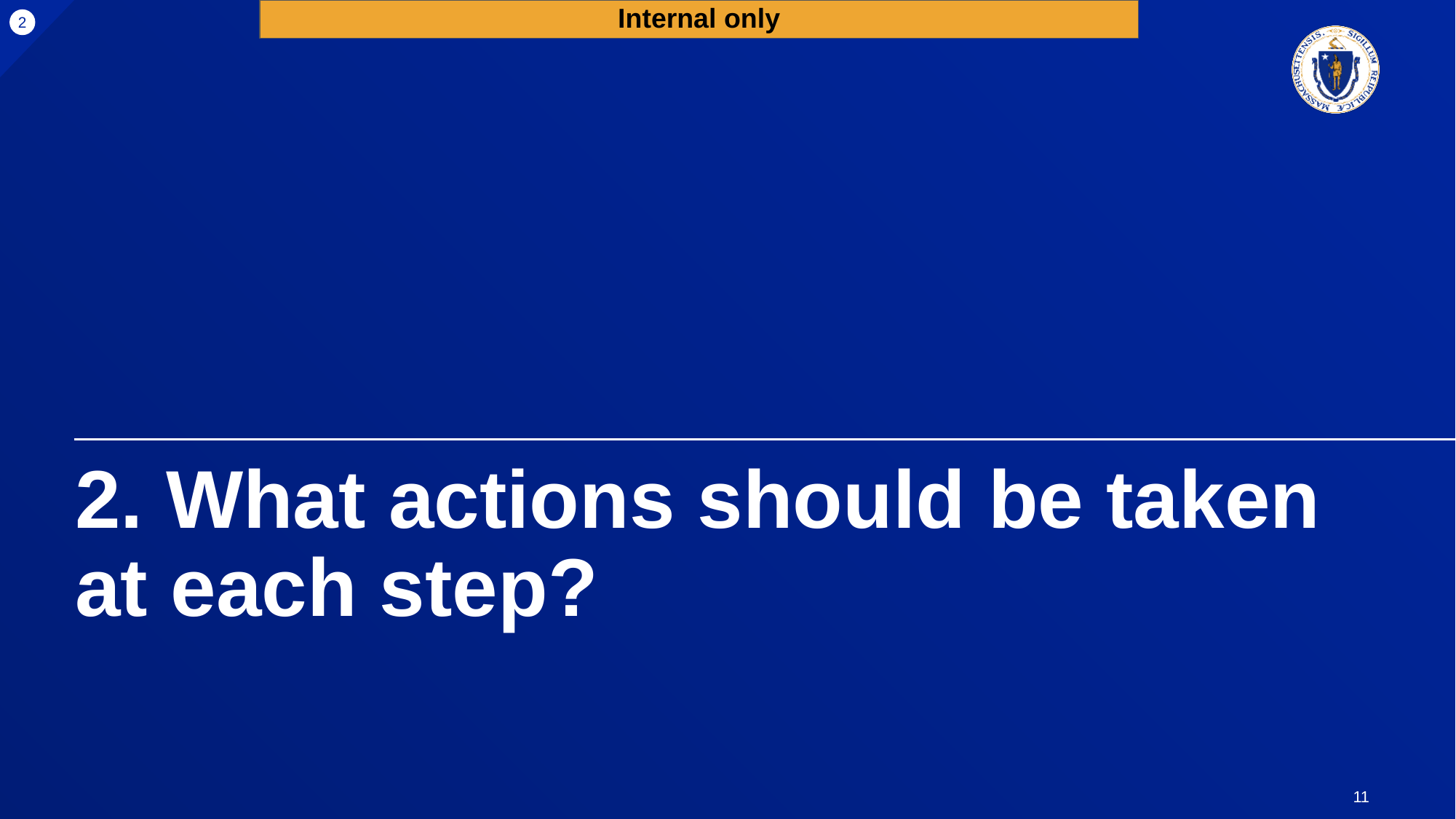

Internal only
2
# 2. What actions should be taken at each step?